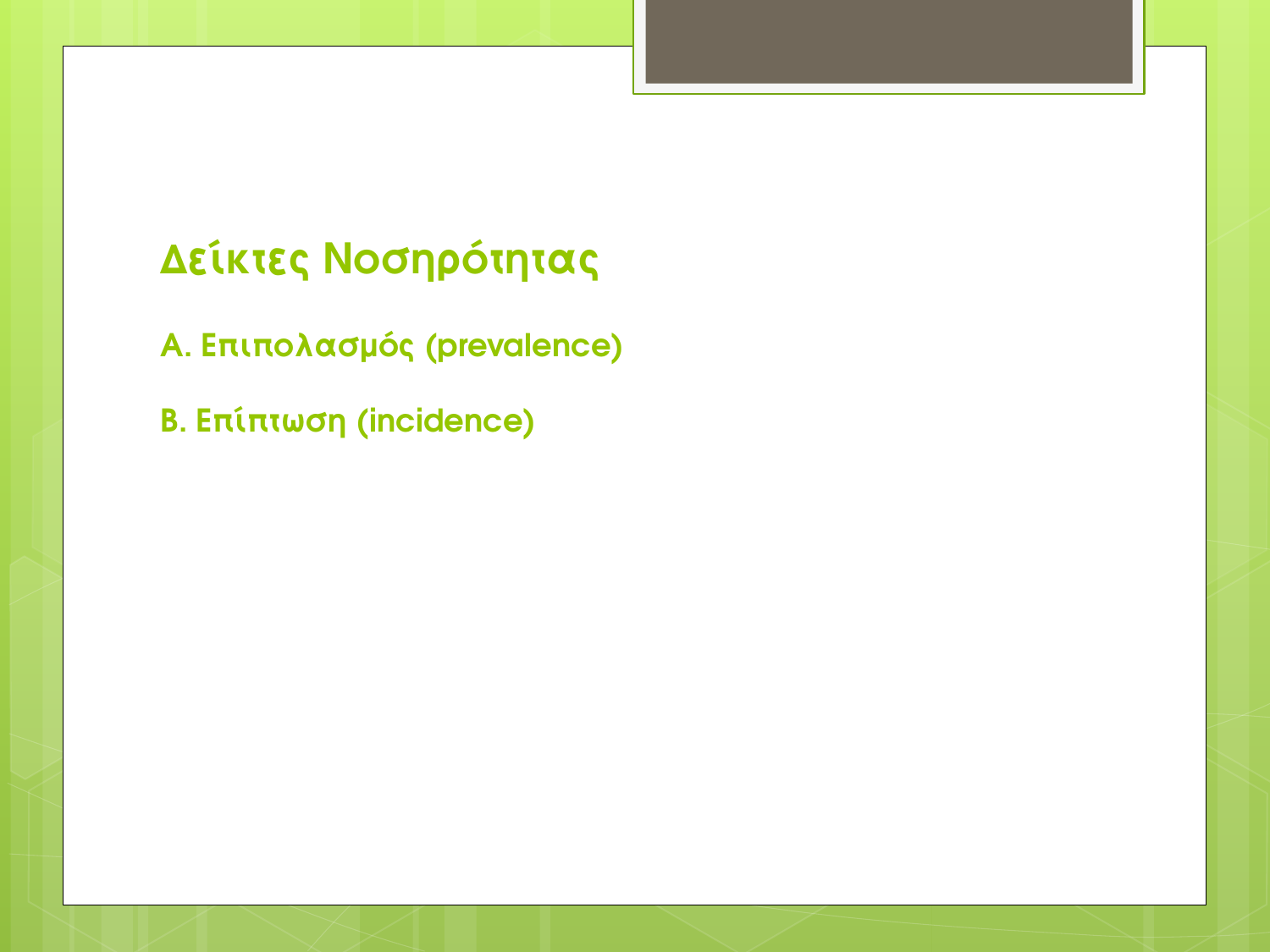

# Δείκτες Νοσηρότητας Α. Επιπολασμός (prevalence) B. Επίπτωση (incidence)